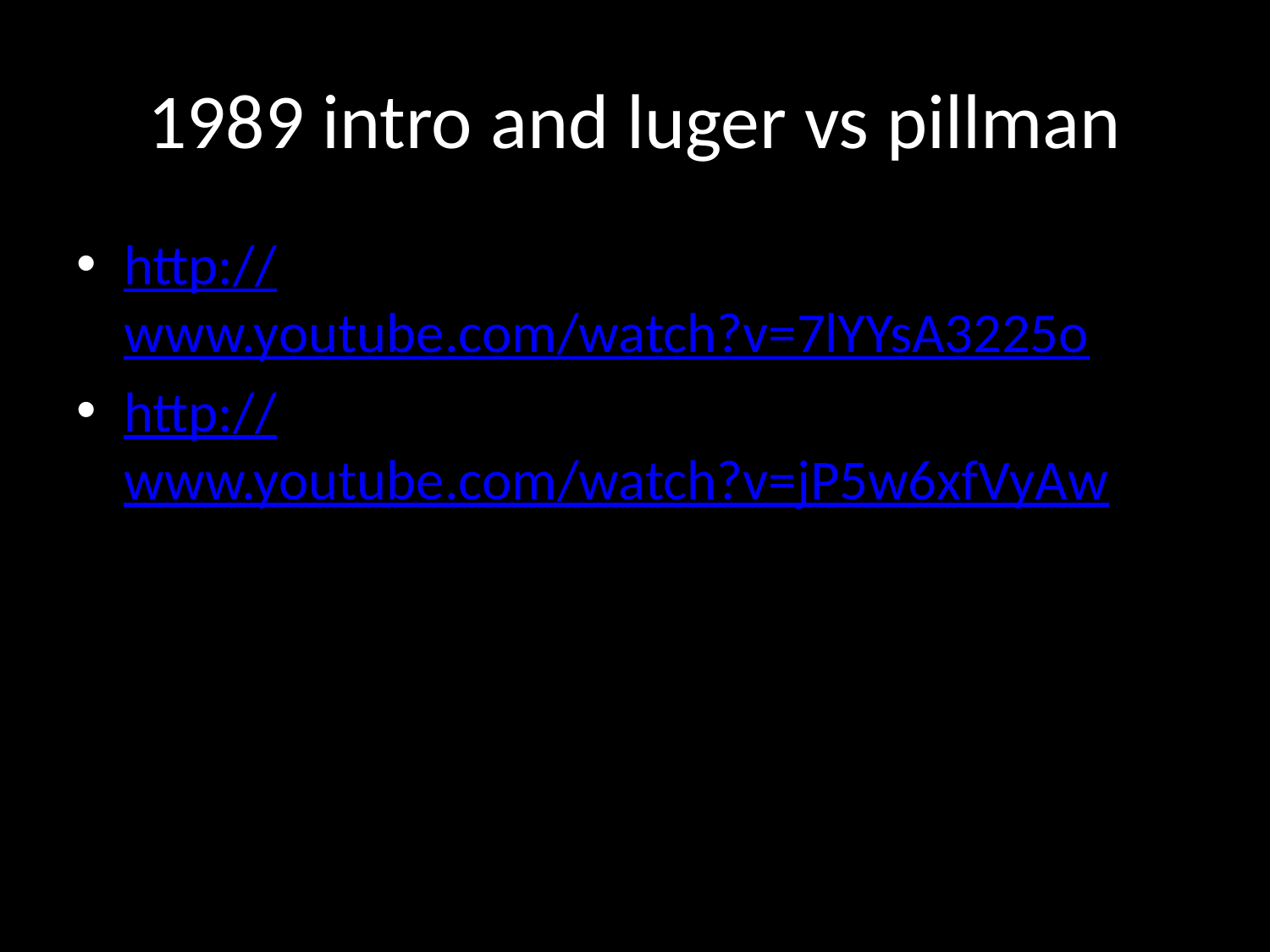

# 1989 intro and luger vs pillman
http://www.youtube.com/watch?v=7lYYsA3225o
http://www.youtube.com/watch?v=jP5w6xfVyAw